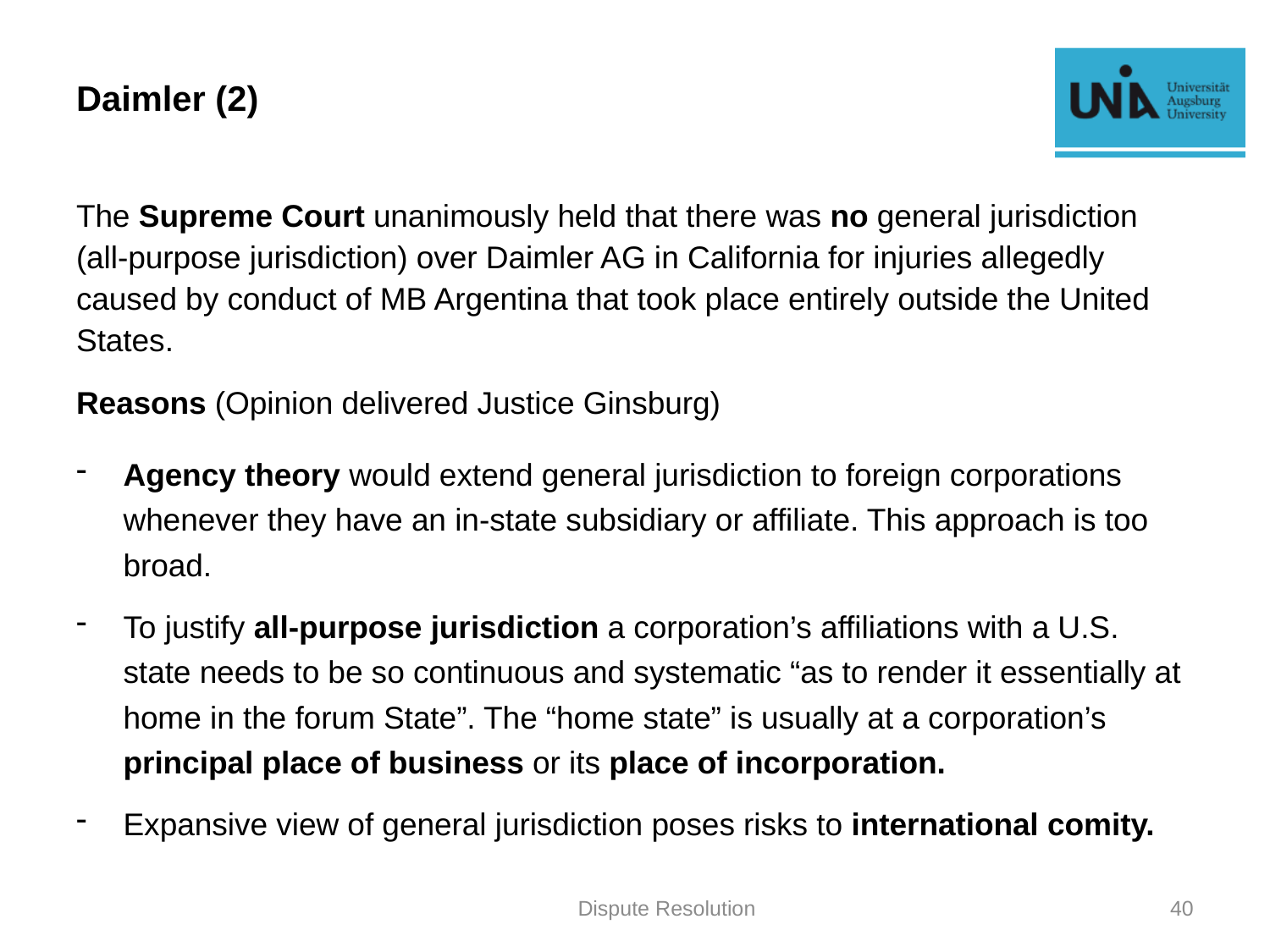

# Daimler (2)
The Supreme Court unanimously held that there was no general jurisdiction (all-purpose jurisdiction) over Daimler AG in California for injuries allegedly caused by conduct of MB Argentina that took place entirely outside the United States.
Reasons (Opinion delivered Justice Ginsburg)
Agency theory would extend general jurisdiction to foreign corporations whenever they have an in-state subsidiary or affiliate. This approach is too broad.
To justify all-purpose jurisdiction a corporation’s affiliations with a U.S. state needs to be so continuous and systematic “as to render it essentially at home in the forum State”. The “home state” is usually at a corporation’s principal place of business or its place of incorporation.
Expansive view of general jurisdiction poses risks to international comity.

Dispute Resolution
40